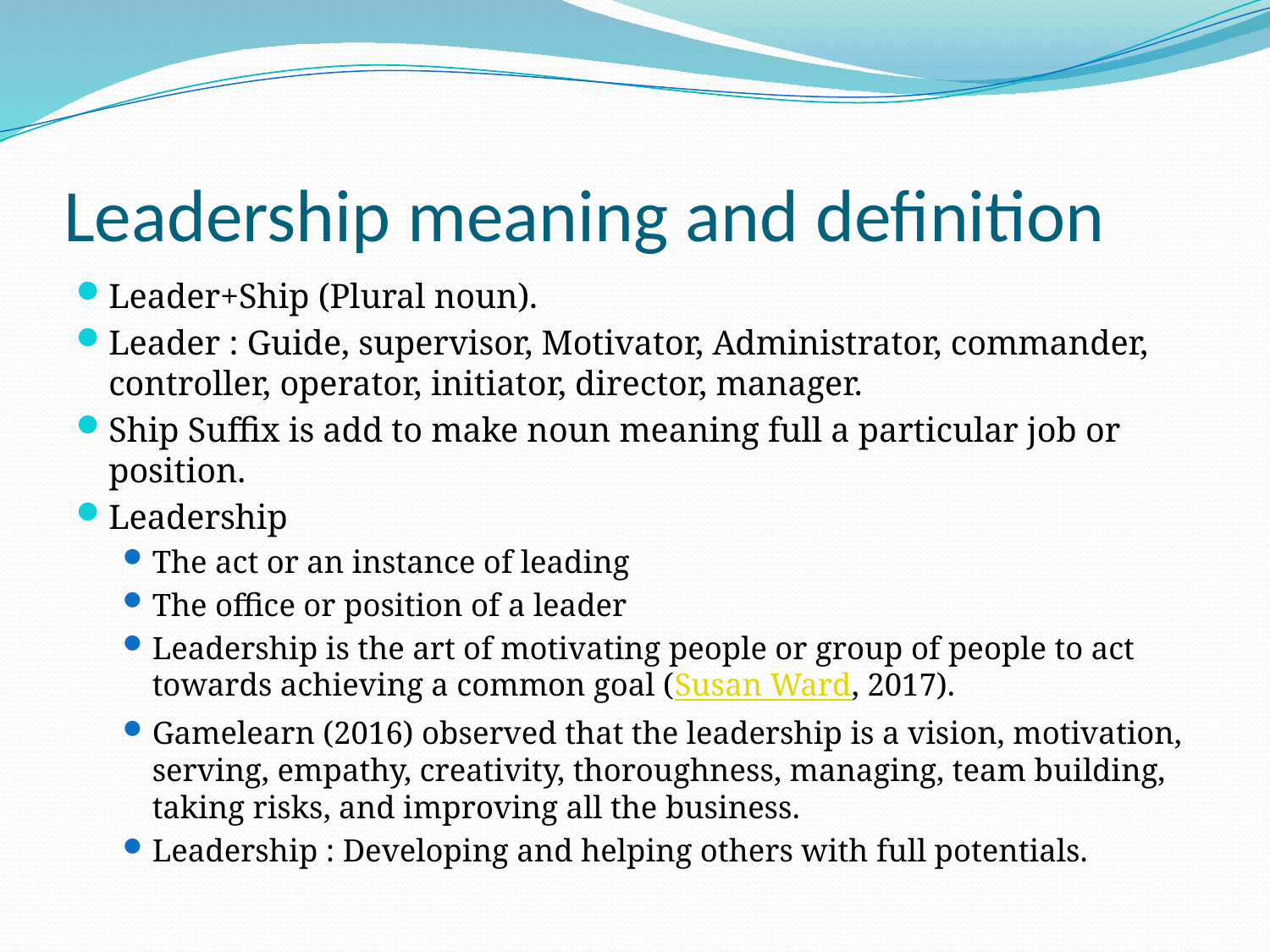

# Leadership meaning and definition
Leader+Ship (Plural noun).
Leader : Guide, supervisor, Motivator, Administrator, commander, controller, operator, initiator, director, manager.
Ship Suffix is add to make noun meaning full a particular job or position.
Leadership
The act or an instance of leading
The office or position of a leader
Leadership is the art of motivating people or group of people to act towards achieving a common goal (Susan Ward, 2017).
Gamelearn (2016) observed that the leadership is a vision, motivation, serving, empathy, creativity, thoroughness, managing, team building, taking risks, and improving all the business.
Leadership : Developing and helping others with full potentials.